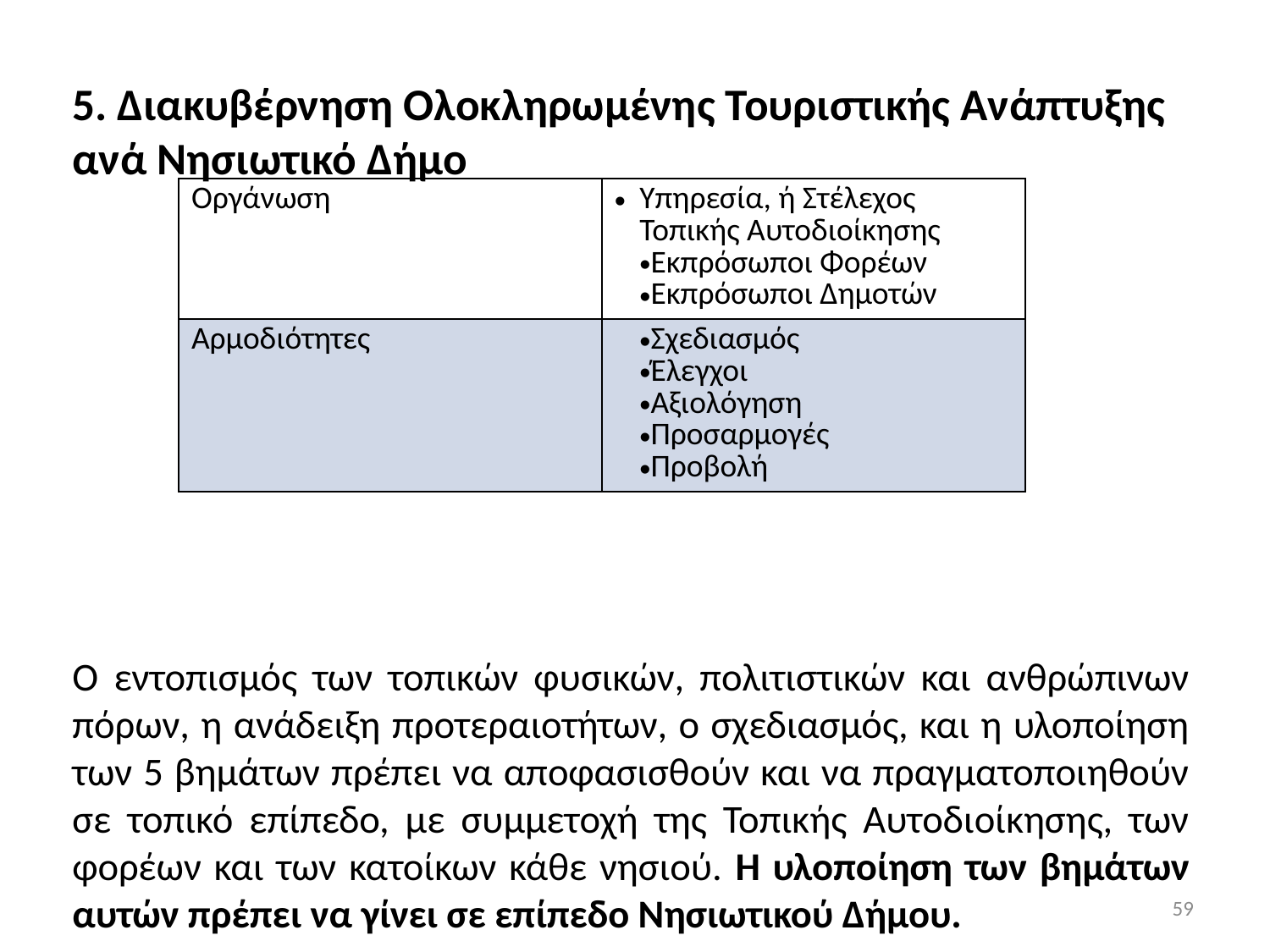

5. Διακυβέρνηση Ολοκληρωμένης Τουριστικής Ανάπτυξης ανά Νησιωτικό Δήμο

Ο εντοπισμός των τοπικών φυσικών, πολιτιστικών και ανθρώπινων πόρων, η ανάδειξη προτεραιοτήτων, ο σχεδιασμός, και η υλοποίηση των 5 βημάτων πρέπει να αποφασισθούν και να πραγματοποιηθούν σε τοπικό επίπεδο, με συμμετοχή της Τοπικής Αυτοδιοίκησης, των φορέων και των κατοίκων κάθε νησιού. Η υλοποίηση των βημάτων αυτών πρέπει να γίνει σε επίπεδο Νησιωτικού Δήμου.

| Οργάνωση | Υπηρεσία, ή Στέλεχος Τοπικής Αυτοδιοίκησης Εκπρόσωποι Φορέων Εκπρόσωποι Δημοτών |
| --- | --- |
| Αρμοδιότητες | Σχεδιασμός Έλεγχοι Αξιολόγηση Προσαρμογές Προβολή |
59